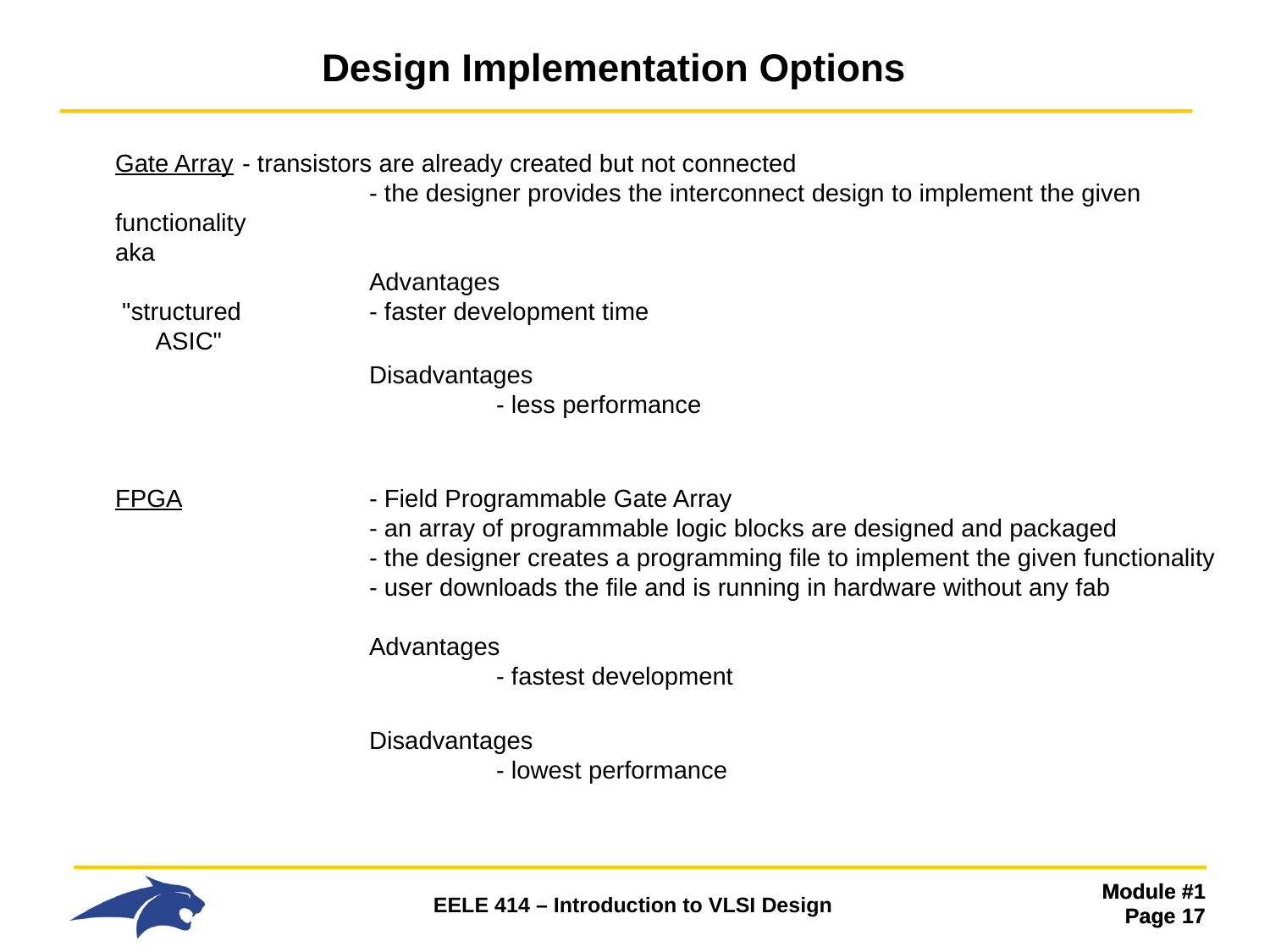

# Design Implementation Options
 	Gate Array 	- transistors are already created but not connected
 		- the designer provides the interconnect design to implement the given functionality
aka
 		Advantages
 "structured		- faster development time
      ASIC"
 	 		Disadvantages
 			- less performance
	FPGA		- Field Programmable Gate Array
 		- an array of programmable logic blocks are designed and packaged
 		- the designer creates a programming file to implement the given functionality
 		- user downloads the file and is running in hardware without any fab
 		Advantages
 			- fastest development
 	 		Disadvantages
 			- lowest performance